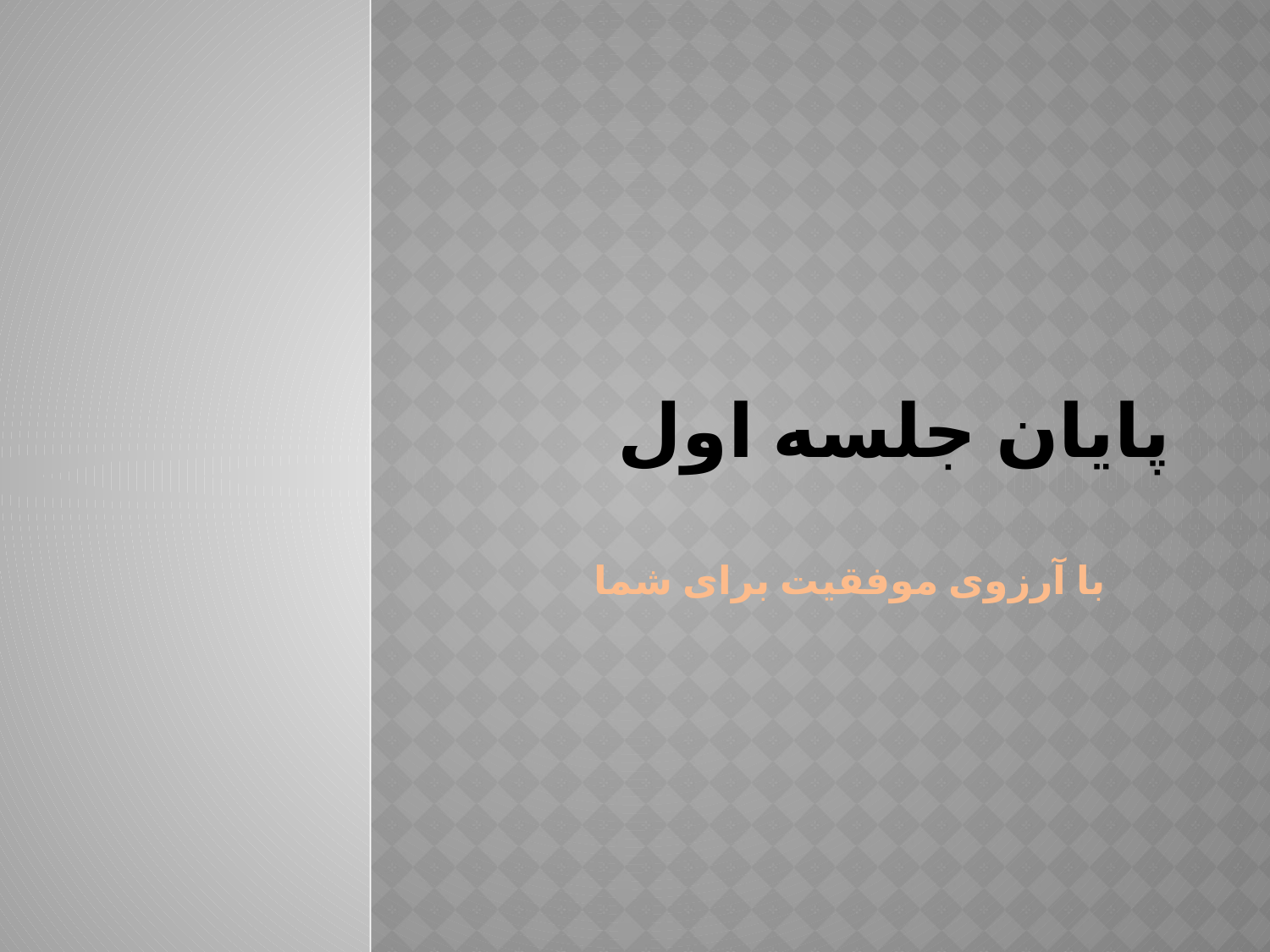

# پایان جلسه اول
با آرزوی موفقیت برای شما